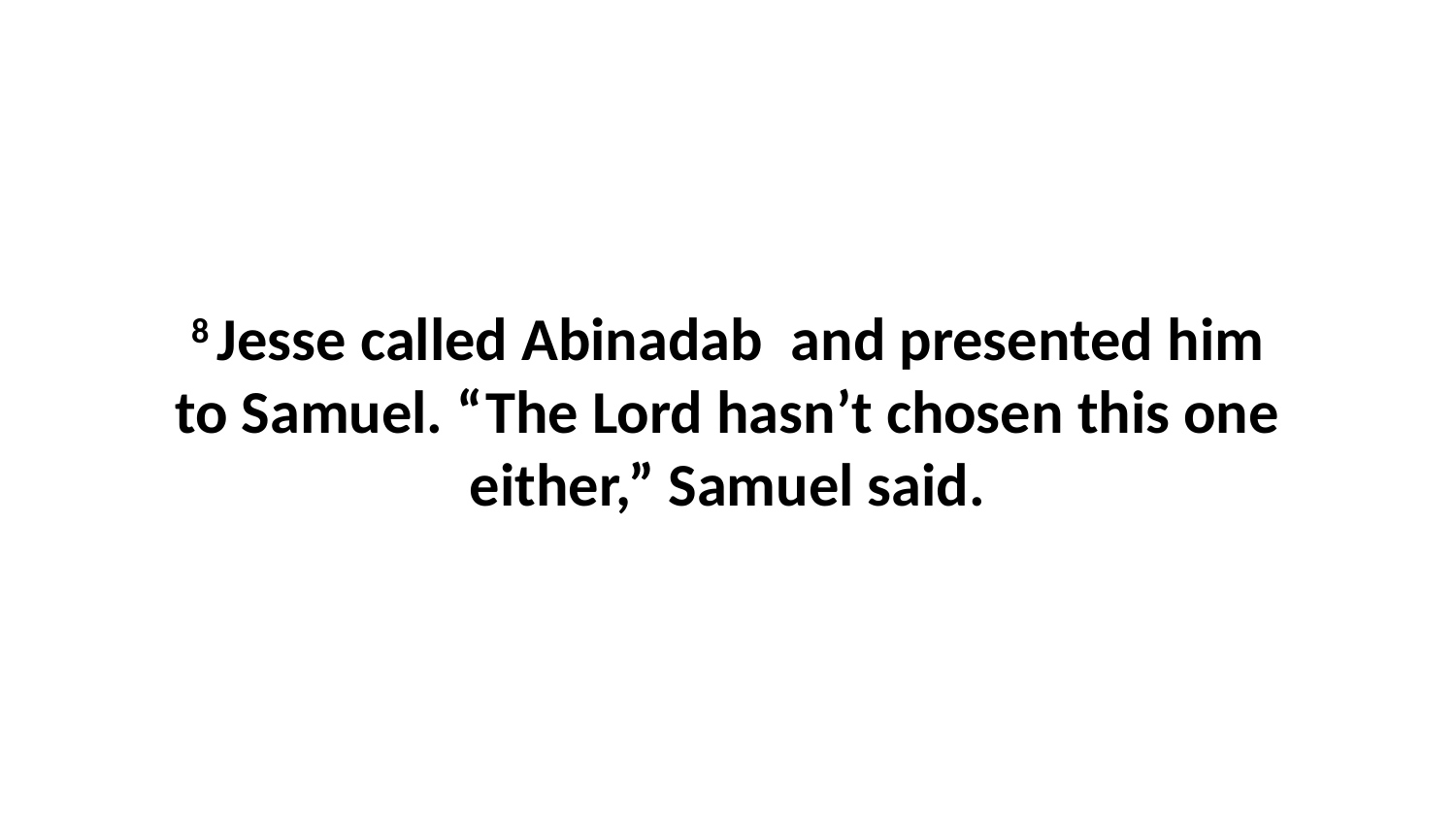

8 Jesse called Abinadab  and presented him to Samuel. “The Lord hasn’t chosen this one either,” Samuel said.